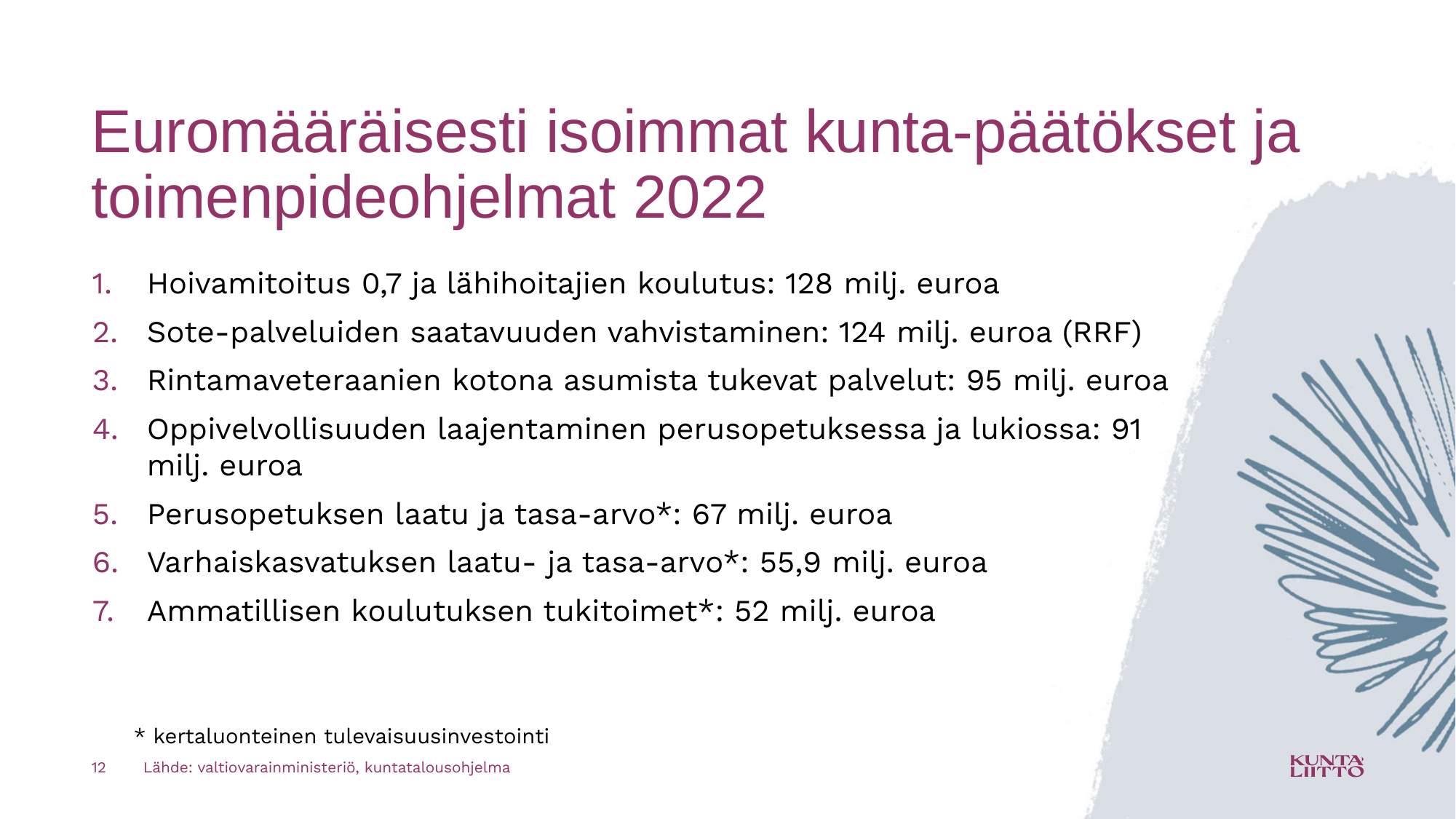

# Euromääräisesti isoimmat kunta-päätökset ja toimenpideohjelmat 2022
Hoivamitoitus 0,7 ja lähihoitajien koulutus: 128 milj. euroa
Sote-palveluiden saatavuuden vahvistaminen: 124 milj. euroa (RRF)
Rintamaveteraanien kotona asumista tukevat palvelut: 95 milj. euroa
Oppivelvollisuuden laajentaminen perusopetuksessa ja lukiossa: 91 milj. euroa
Perusopetuksen laatu ja tasa-arvo*: 67 milj. euroa
Varhaiskasvatuksen laatu- ja tasa-arvo*: 55,9 milj. euroa
Ammatillisen koulutuksen tukitoimet*: 52 milj. euroa

* kertaluonteinen tulevaisuusinvestointi
12
Lähde: valtiovarainministeriö, kuntatalousohjelma